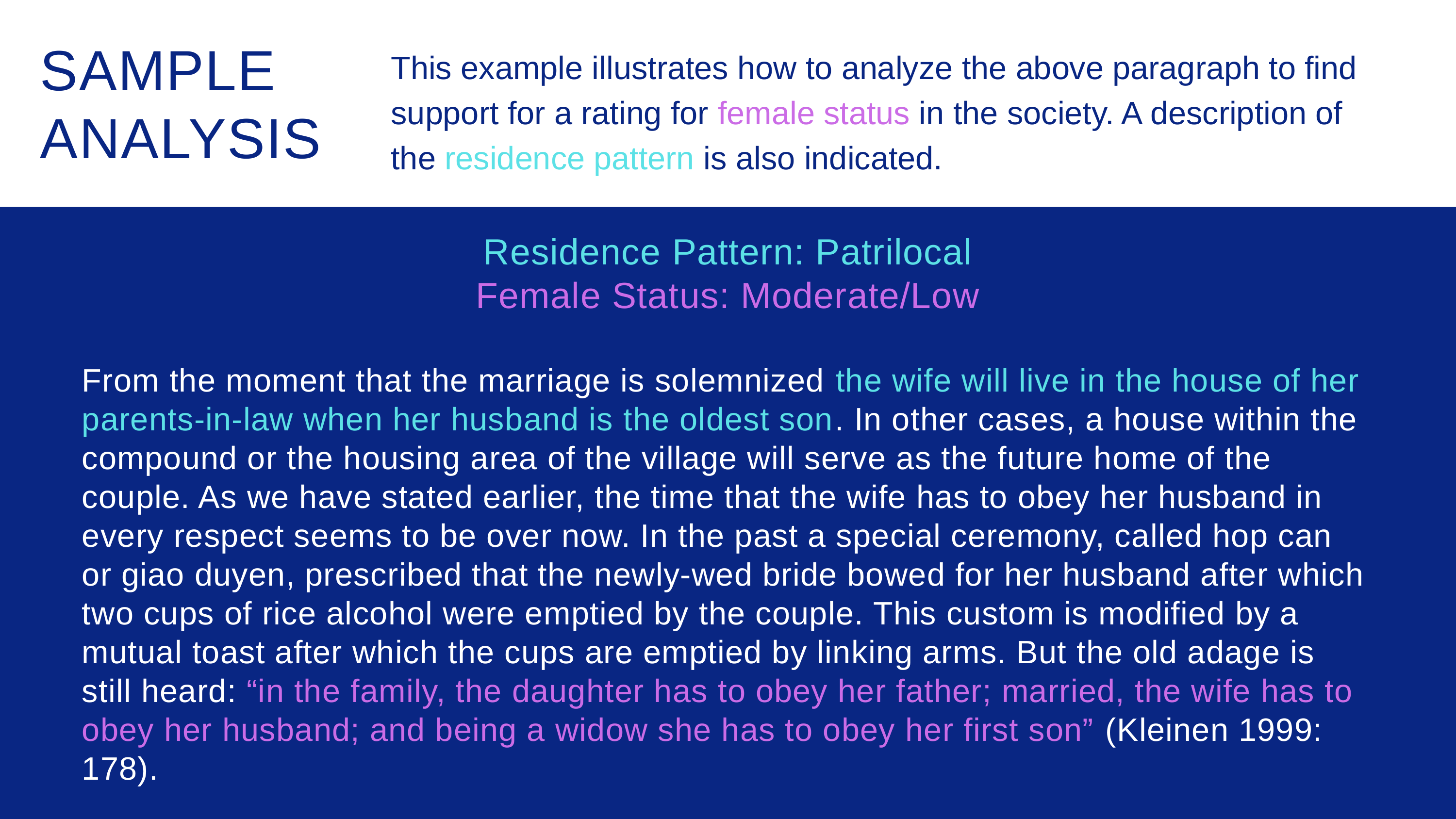

SAMPLE ANALYSIS
This example illustrates how to analyze the above paragraph to find support for a rating for female status in the society. A description of the residence pattern is also indicated.
Residence Pattern: Patrilocal
Female Status: Moderate/Low

From the moment that the marriage is solemnized the wife will live in the house of her parents-in-law when her husband is the oldest son. In other cases, a house within the compound or the housing area of the village will serve as the future home of the couple. As we have stated earlier, the time that the wife has to obey her husband in every respect seems to be over now. In the past a special ceremony, called hop can or giao duyen, prescribed that the newly-wed bride bowed for her husband after which two cups of rice alcohol were emptied by the couple. This custom is modified by a mutual toast after which the cups are emptied by linking arms. But the old adage is still heard: “in the family, the daughter has to obey her father; married, the wife has to obey her husband; and being a widow she has to obey her first son” (Kleinen 1999: 178).